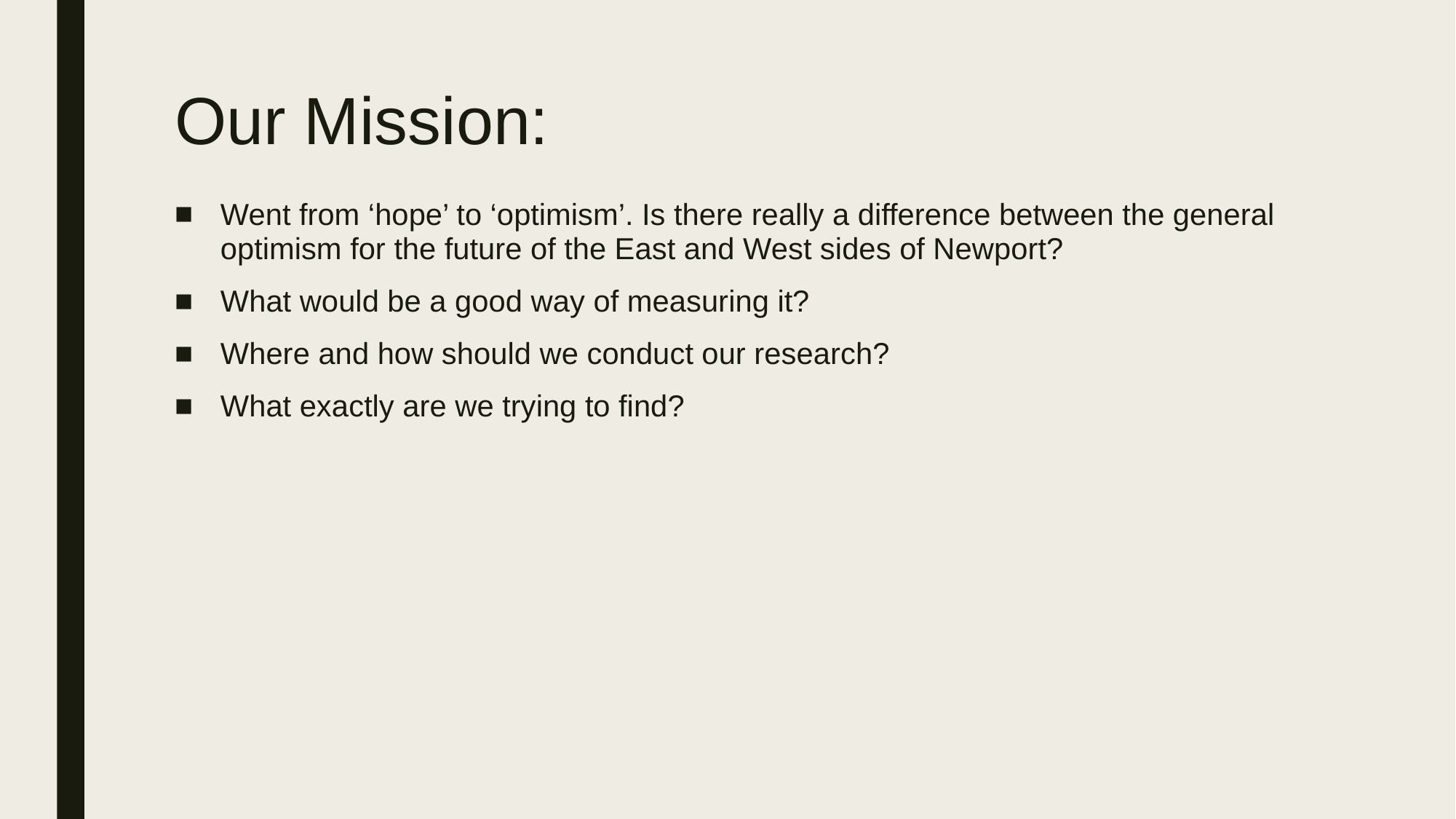

# Our Mission:
Went from ‘hope’ to ‘optimism’. Is there really a difference between the general optimism for the future of the East and West sides of Newport?
What would be a good way of measuring it?
Where and how should we conduct our research?
What exactly are we trying to find?